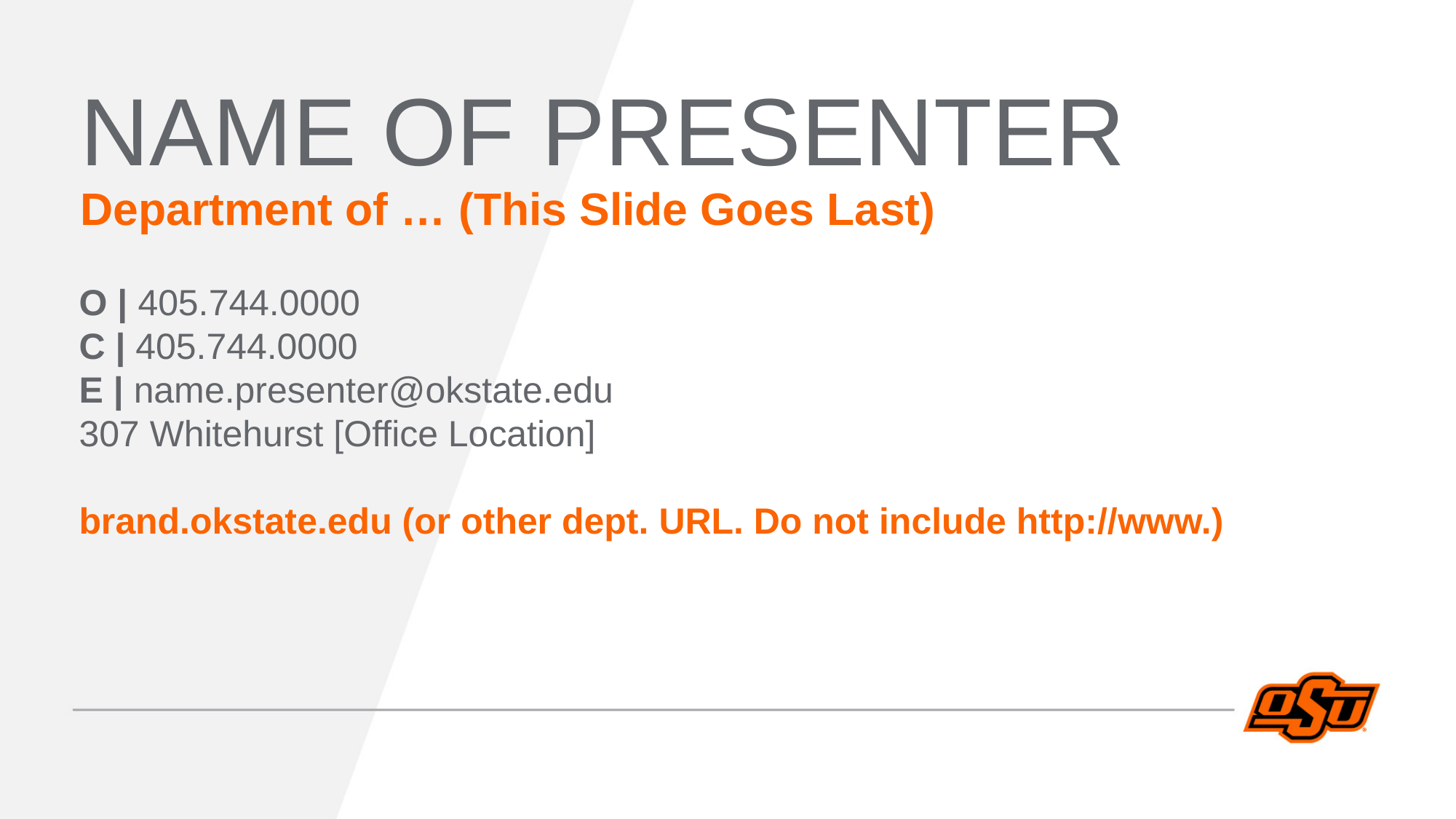

NAME OF PRESENTER
Department of … (This Slide Goes Last)
O | 405.744.0000
C | 405.744.0000
E | name.presenter@okstate.edu
307 Whitehurst [Office Location]

brand.okstate.edu (or other dept. URL. Do not include http://www.)